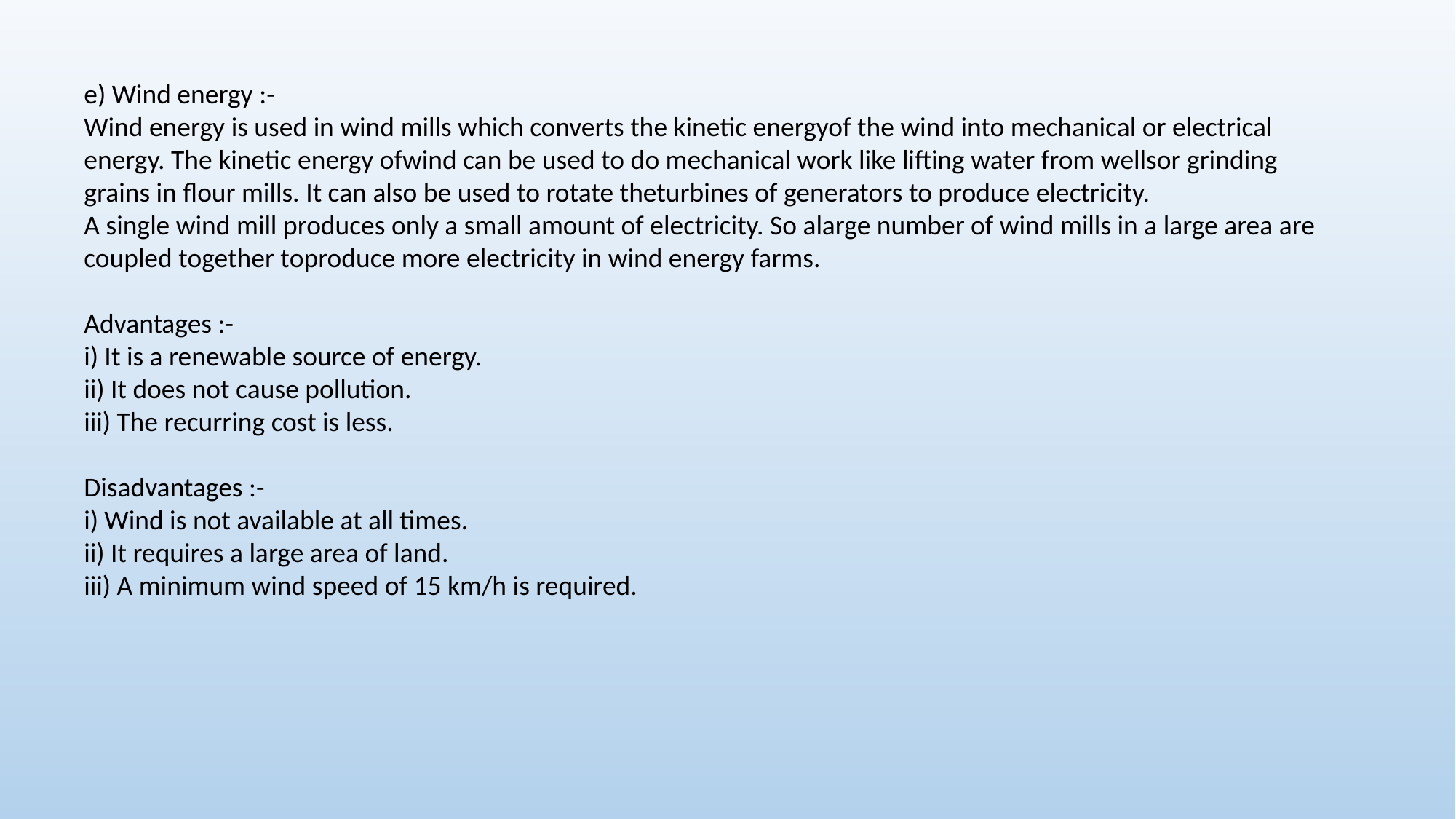

e) Wind energy :-
Wind energy is used in wind mills which converts the kinetic energyof the wind into mechanical or electrical energy. The kinetic energy ofwind can be used to do mechanical work like lifting water from wellsor grinding grains in flour mills. It can also be used to rotate theturbines of generators to produce electricity.
A single wind mill produces only a small amount of electricity. So alarge number of wind mills in a large area are coupled together toproduce more electricity in wind energy farms.

Advantages :-
i) It is a renewable source of energy.
ii) It does not cause pollution.
iii) The recurring cost is less.

Disadvantages :-
i) Wind is not available at all times.
ii) It requires a large area of land.
iii) A minimum wind speed of 15 km/h is required.